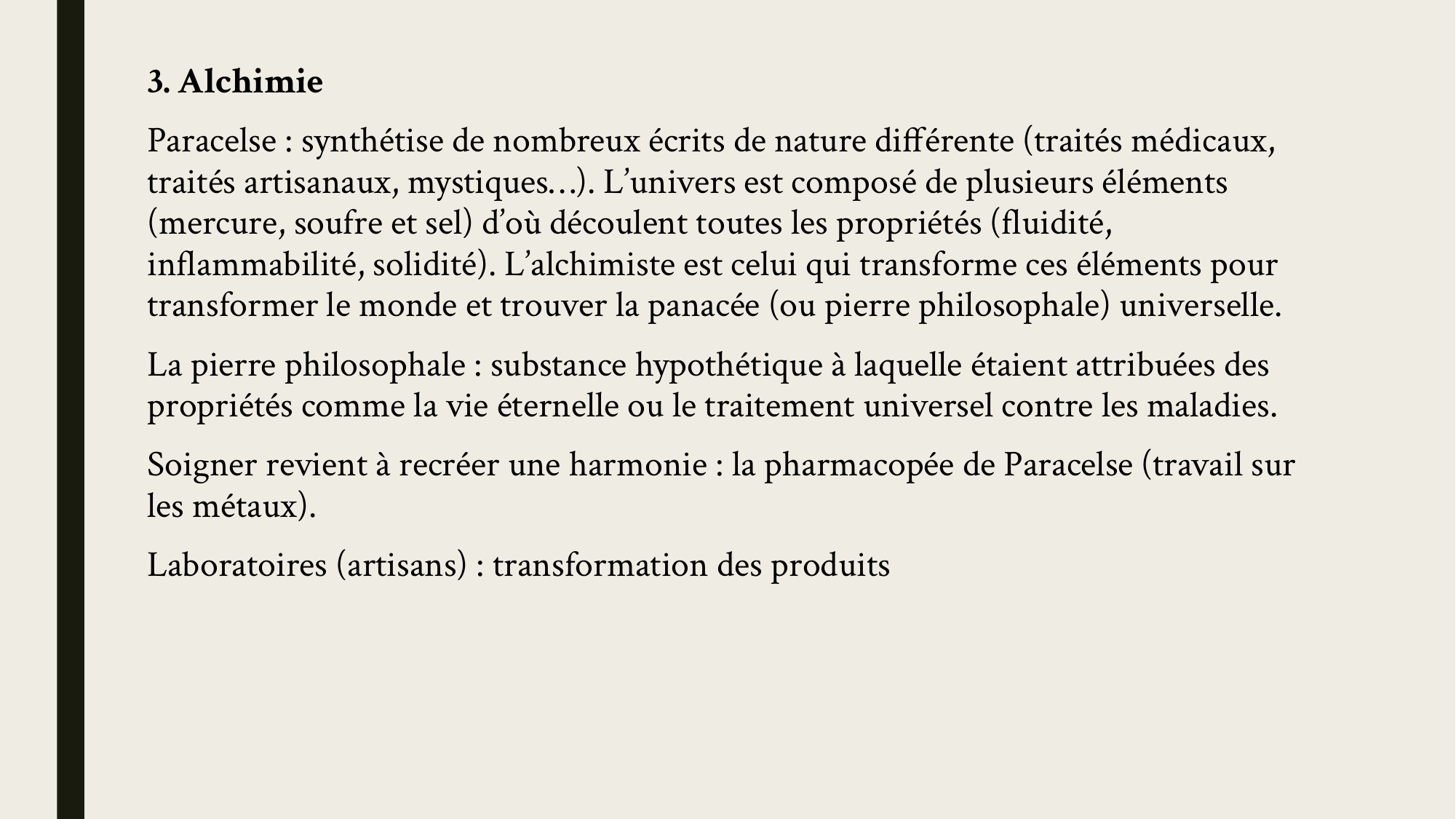

3. Alchimie
Paracelse : synthétise de nombreux écrits de nature différente (traités médicaux, traités artisanaux, mystiques…). L’univers est composé de plusieurs éléments (mercure, soufre et sel) d’où découlent toutes les propriétés (fluidité, inflammabilité, solidité). L’alchimiste est celui qui transforme ces éléments pour transformer le monde et trouver la panacée (ou pierre philosophale) universelle.
La pierre philosophale : substance hypothétique à laquelle étaient attribuées des propriétés comme la vie éternelle ou le traitement universel contre les maladies.
Soigner revient à recréer une harmonie : la pharmacopée de Paracelse (travail sur les métaux).
Laboratoires (artisans) : transformation des produits

#